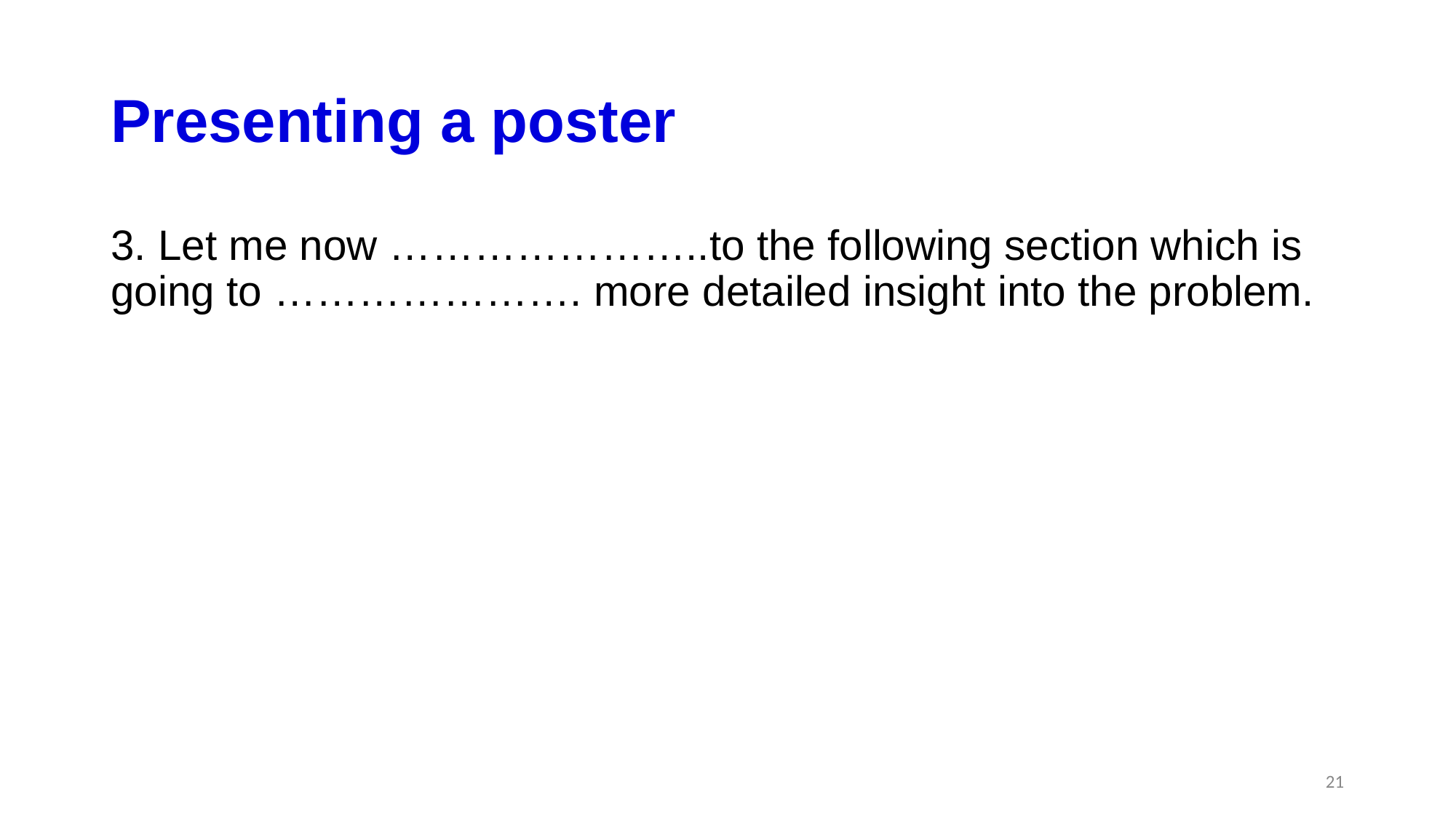

# Presenting a poster
3. Let me now …………………..to the following section which is going to …………………. more detailed insight into the problem.

21